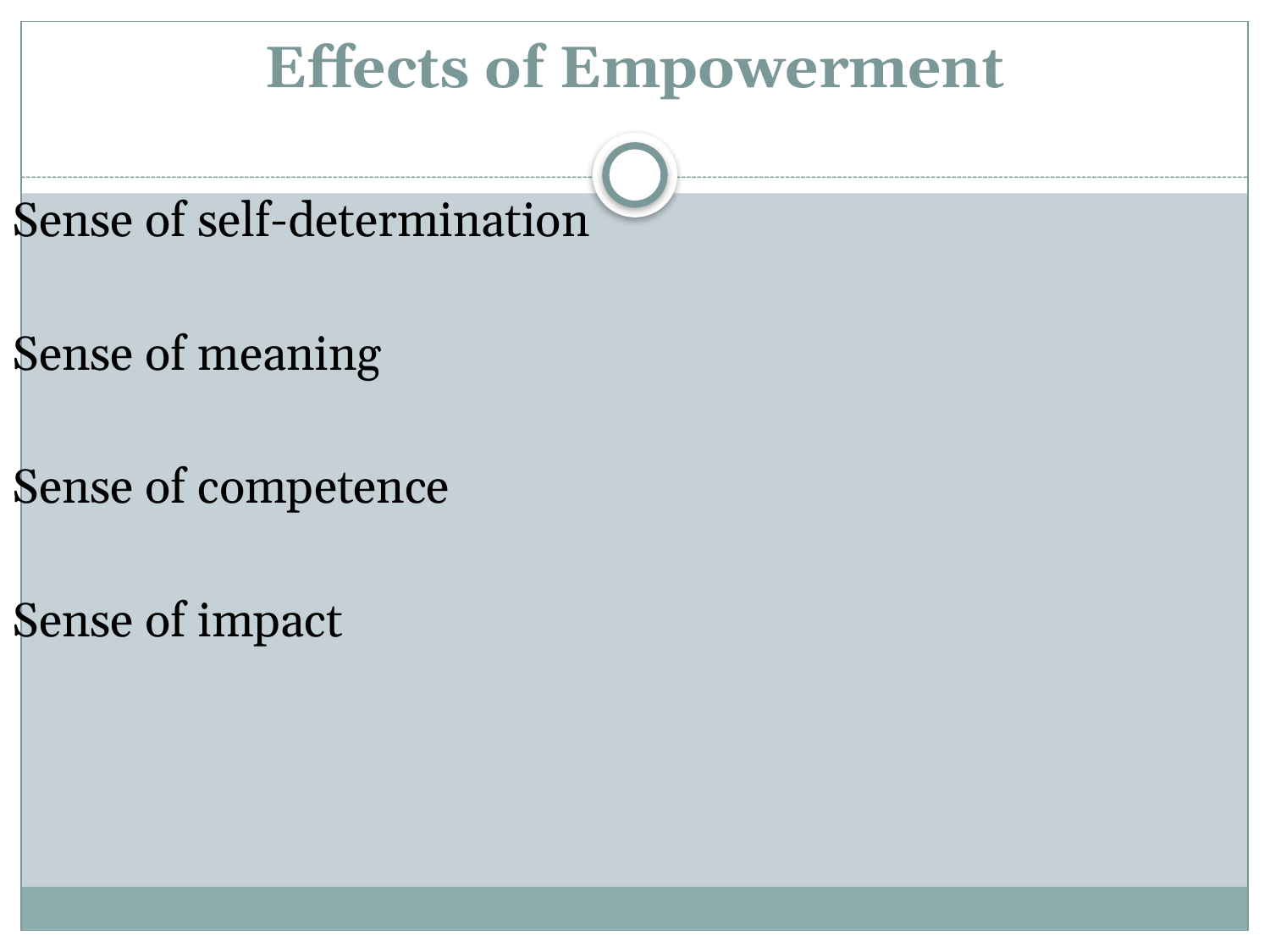

# Effects of Empowerment

Sense of self-determination

Sense of meaning

Sense of competence

Sense of impact